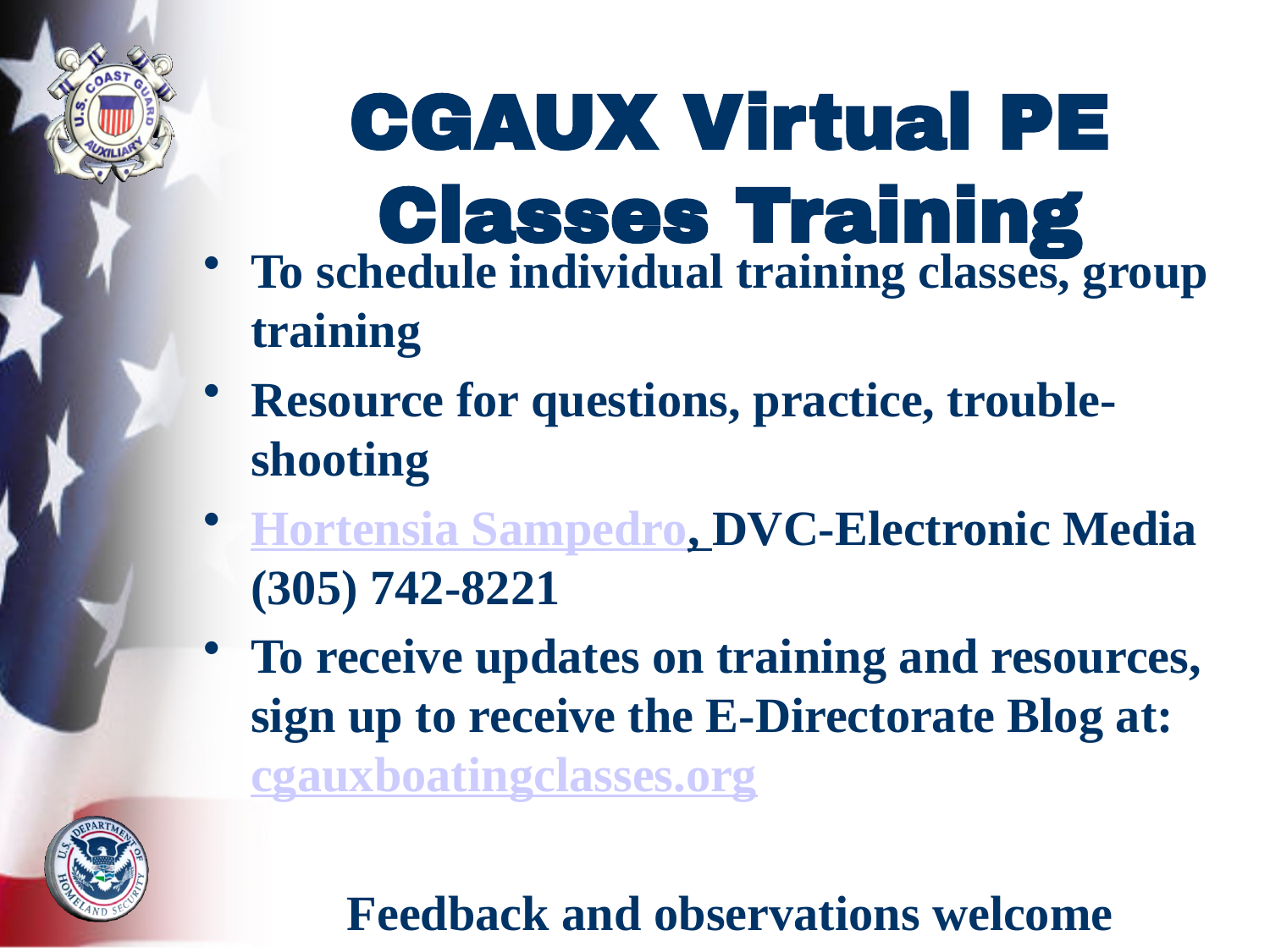

# CGAUX Virtual PE Classes Training
To schedule individual training classes, group training
Resource for questions, practice, trouble-shooting
Hortensia Sampedro, DVC-Electronic Media (305) 742-8221
To receive updates on training and resources, sign up to receive the E-Directorate Blog at: cgauxboatingclasses.org

Feedback and observations welcome